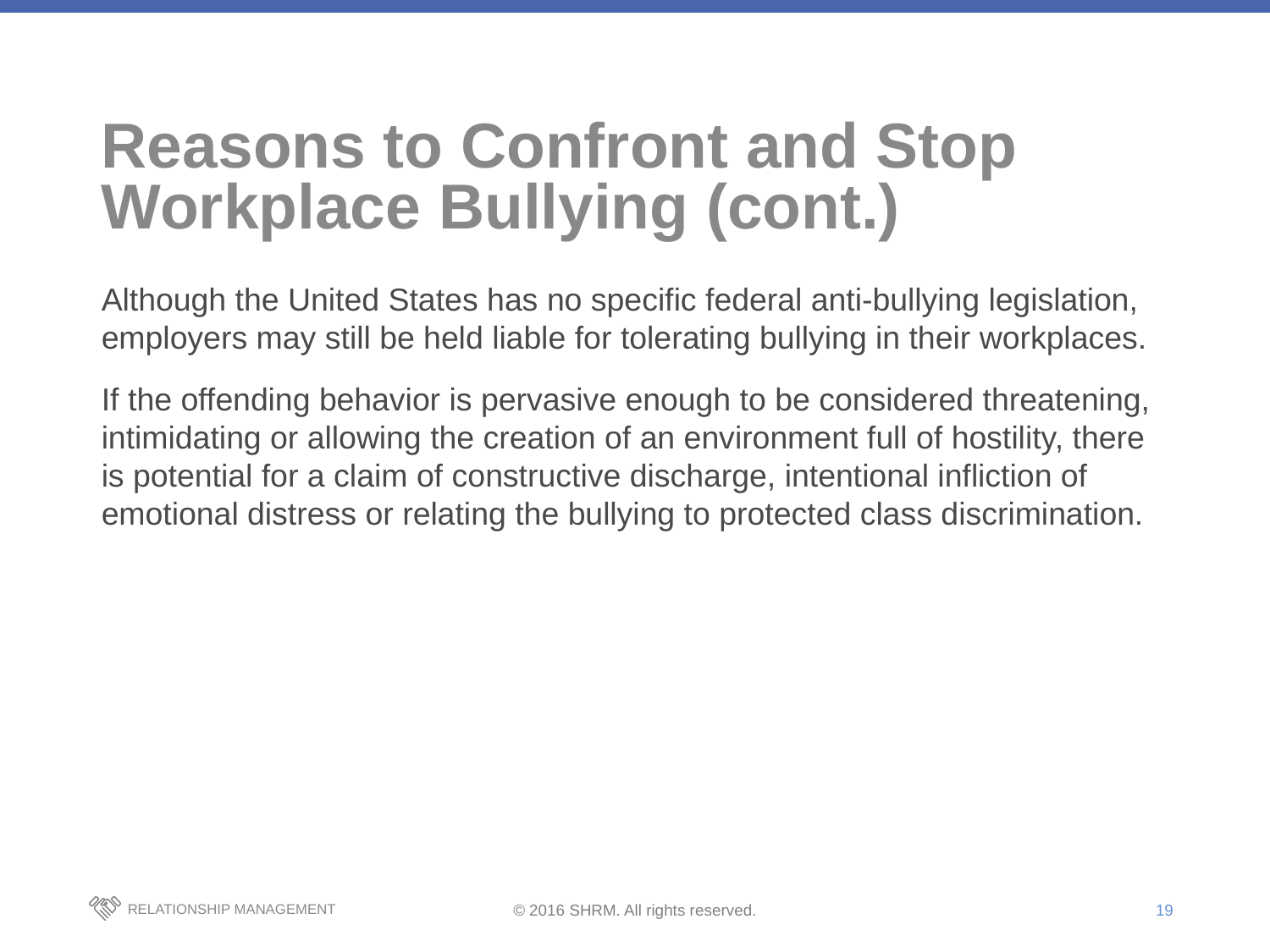

# Reasons to Confront and Stop Workplace Bullying (cont.)
Although the United States has no specific federal anti-bullying legislation, employers may still be held liable for tolerating bullying in their workplaces.
If the offending behavior is pervasive enough to be considered threatening, intimidating or allowing the creation of an environment full of hostility, there is potential for a claim of constructive discharge, intentional infliction of emotional distress or relating the bullying to protected class discrimination.

19